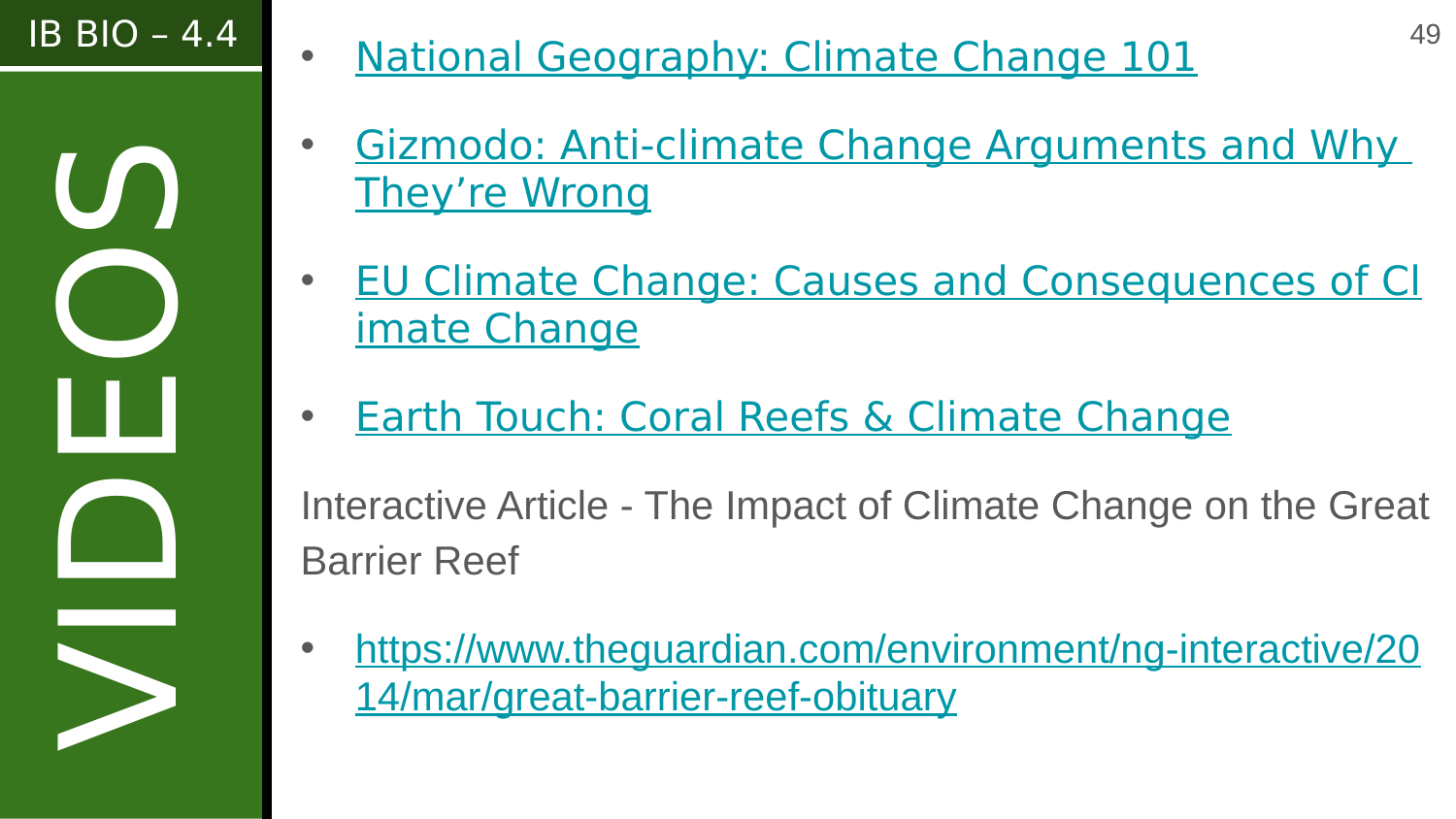

IB BIO – 4.4

49
National Geography: Climate Change 101
Gizmodo: Anti-climate Change Arguments and Why They’re Wrong
EU Climate Change: Causes and Consequences of Climate Change
Earth Touch: Coral Reefs & Climate Change
Interactive Article - The Impact of Climate Change on the Great Barrier Reef
https://www.theguardian.com/environment/ng-interactive/2014/mar/great-barrier-reef-obituary
VIDEOS